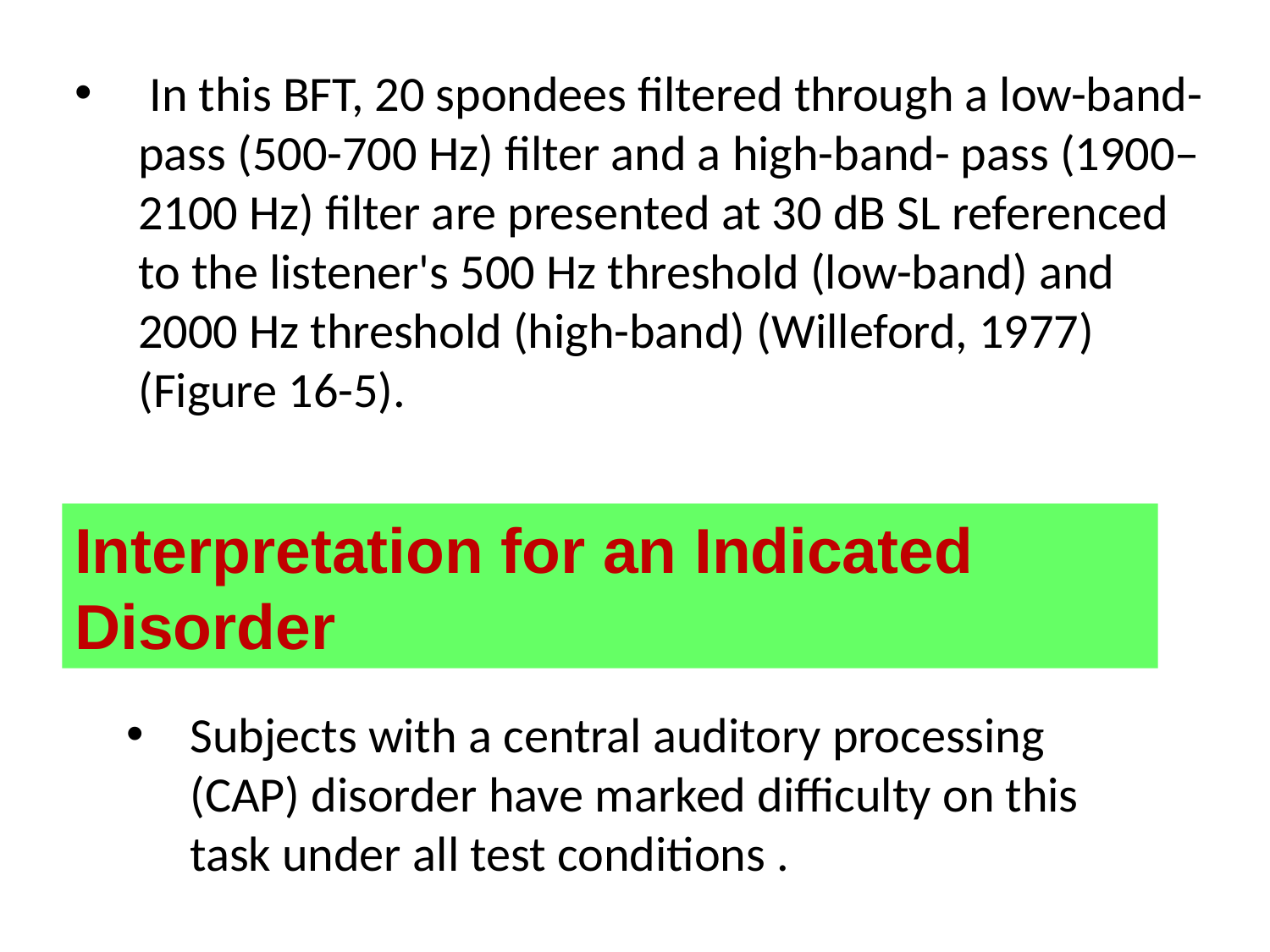

In this BFT, 20 spondees filtered through a low-band- pass (500-700 Hz) filter and a high-band- pass (1900–2100 Hz) filter are presented at 30 dB SL referenced to the listener's 500 Hz threshold (low-band) and 2000 Hz threshold (high-band) (Willeford, 1977) (Figure 16-5).
Interpretation for an Indicated Disorder
Subjects with a central auditory processing (CAP) disorder have marked difficulty on this task under all test conditions .